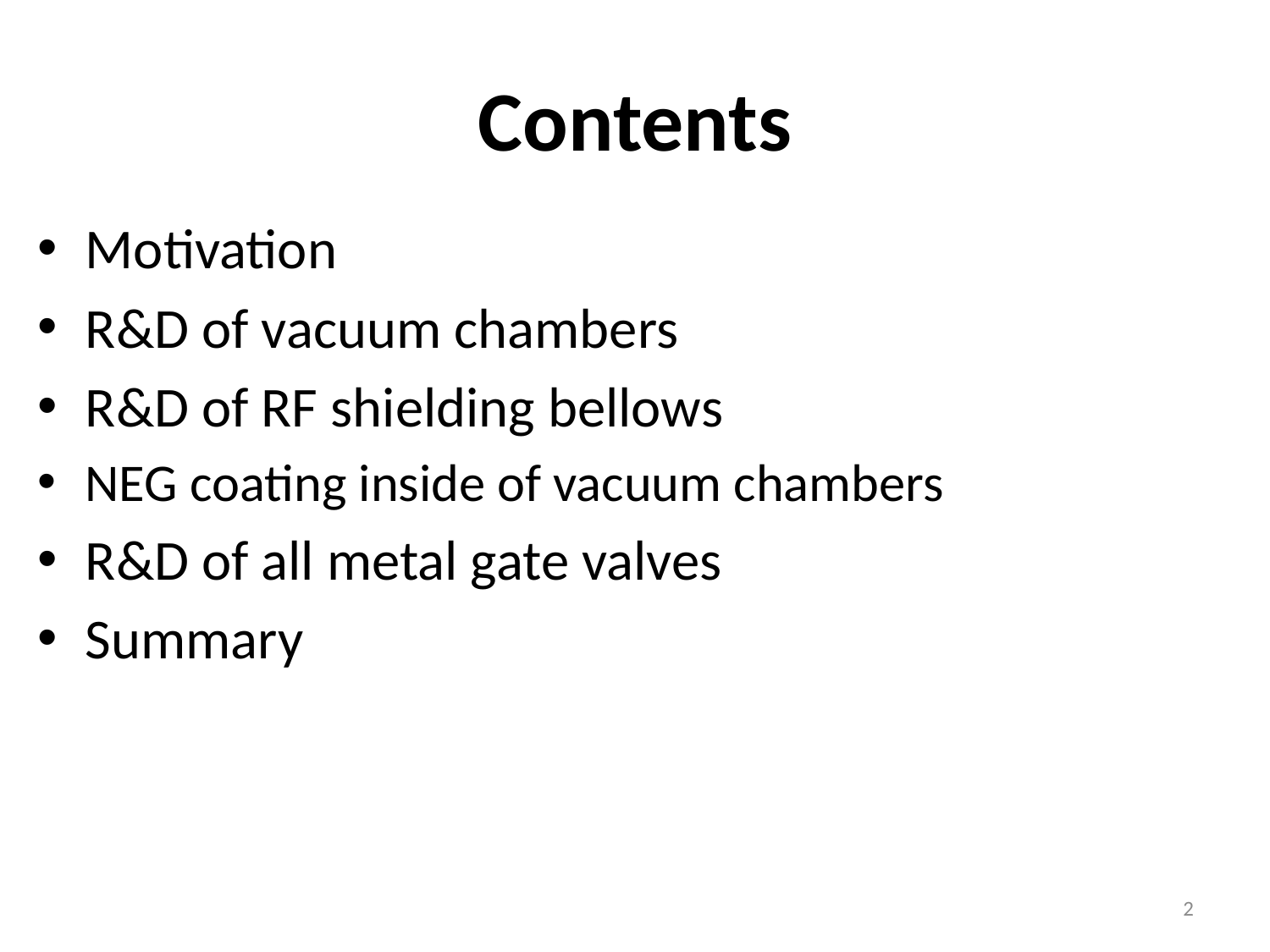

# Contents
Motivation
R&D of vacuum chambers
R&D of RF shielding bellows
NEG coating inside of vacuum chambers
R&D of all metal gate valves
Summary
2